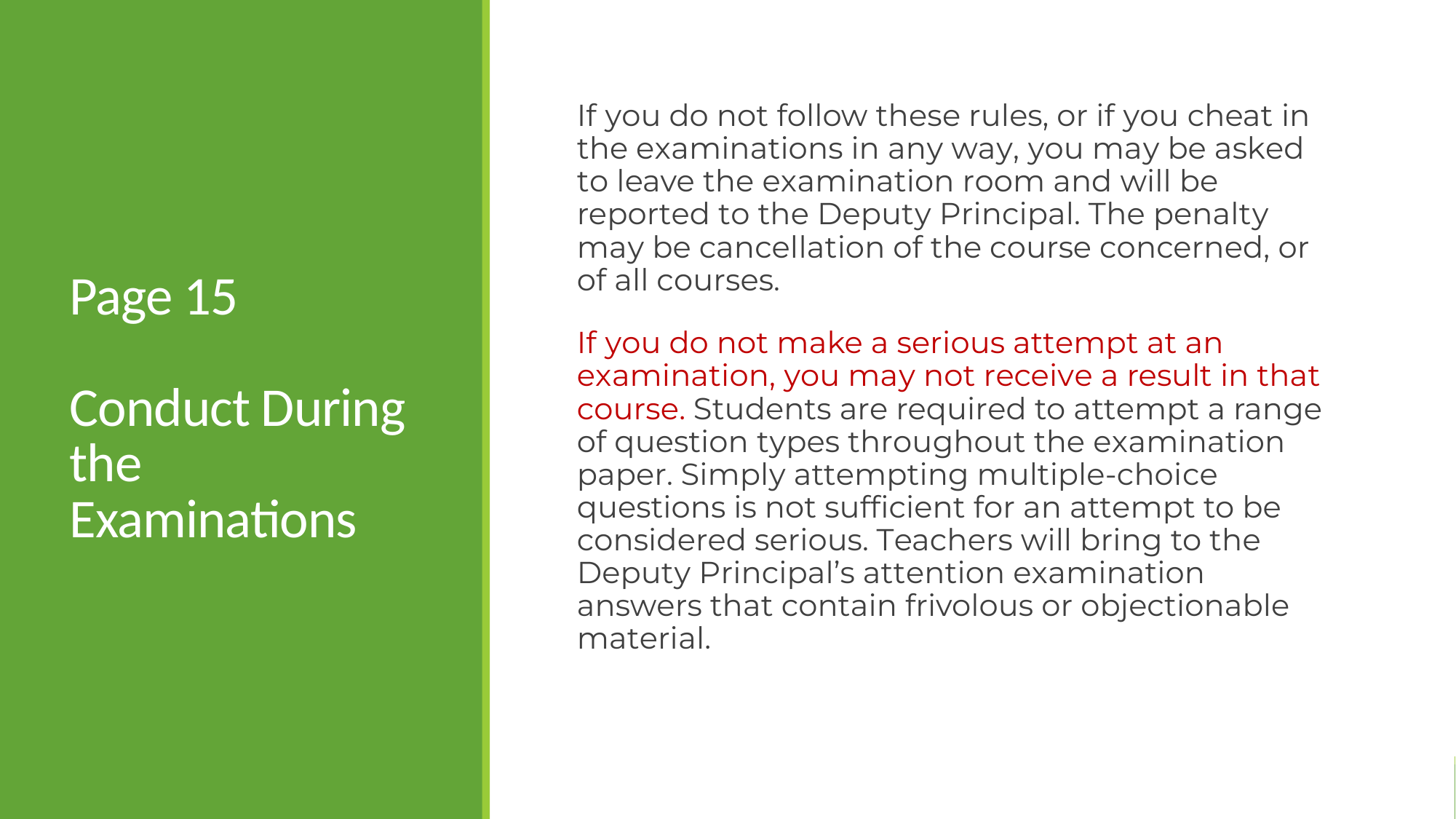

# Page 15 Conduct During the Examinations
If you do not follow these rules, or if you cheat in the examinations in any way, you may be asked to leave the examination room and will be reported to the Deputy Principal. The penalty may be cancellation of the course concerned, or of all courses.
If you do not make a serious attempt at an examination, you may not receive a result in that course. Students are required to attempt a range of question types throughout the examination paper. Simply attempting multiple-choice questions is not sufficient for an attempt to be considered serious. Teachers will bring to the Deputy Principal’s attention examination answers that contain frivolous or objectionable material.